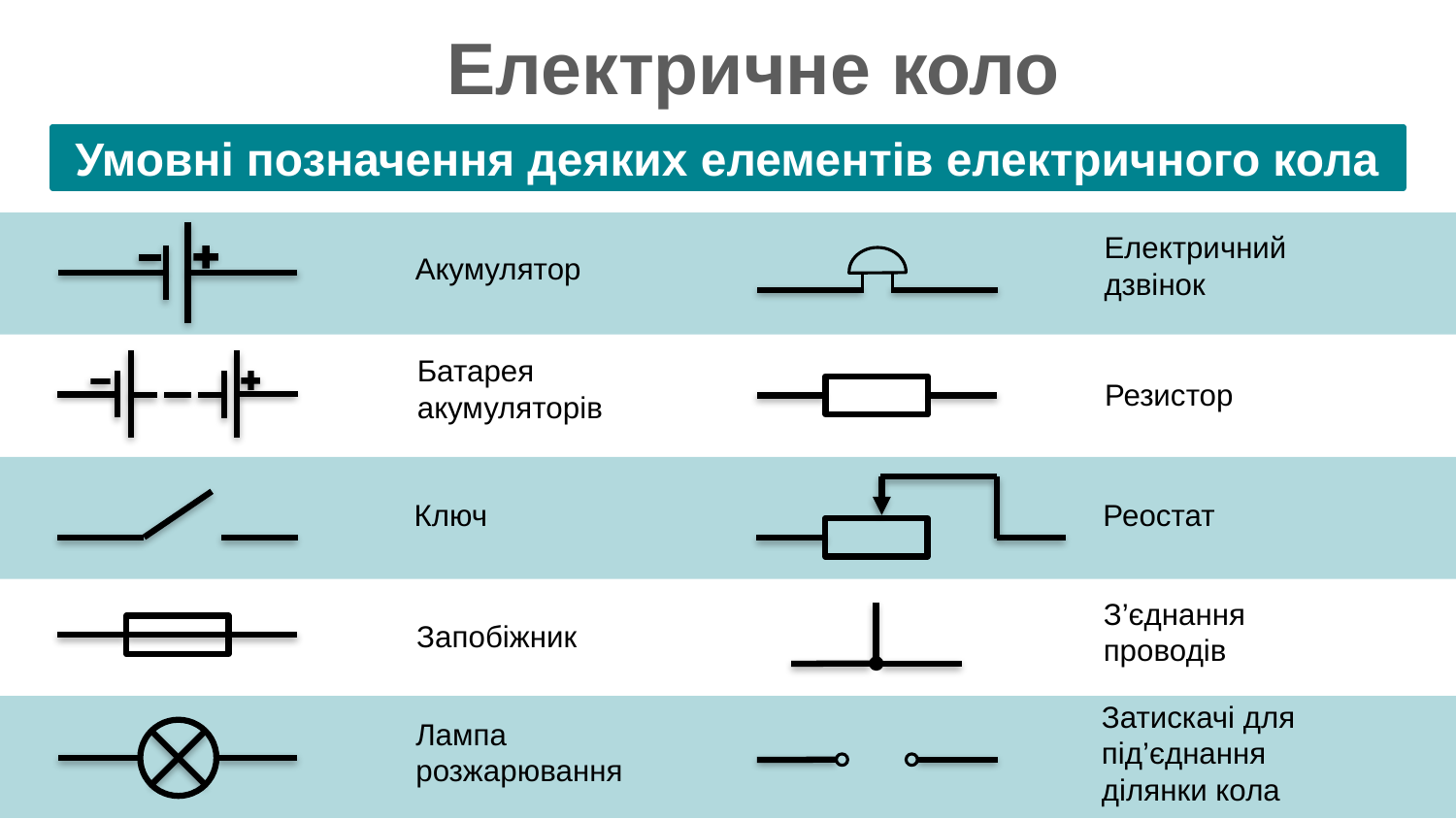

Електричне коло
Умовні позначення деяких елементів електричного кола

Електричний
дзвінок
Акумулятор

Батарея
акумуляторів

Резистор

Ключ
Реостат
З’єднання
проводів

Запобіжник

Затискачі для
під’єднання
ділянки кола

Лампа
розжарювання